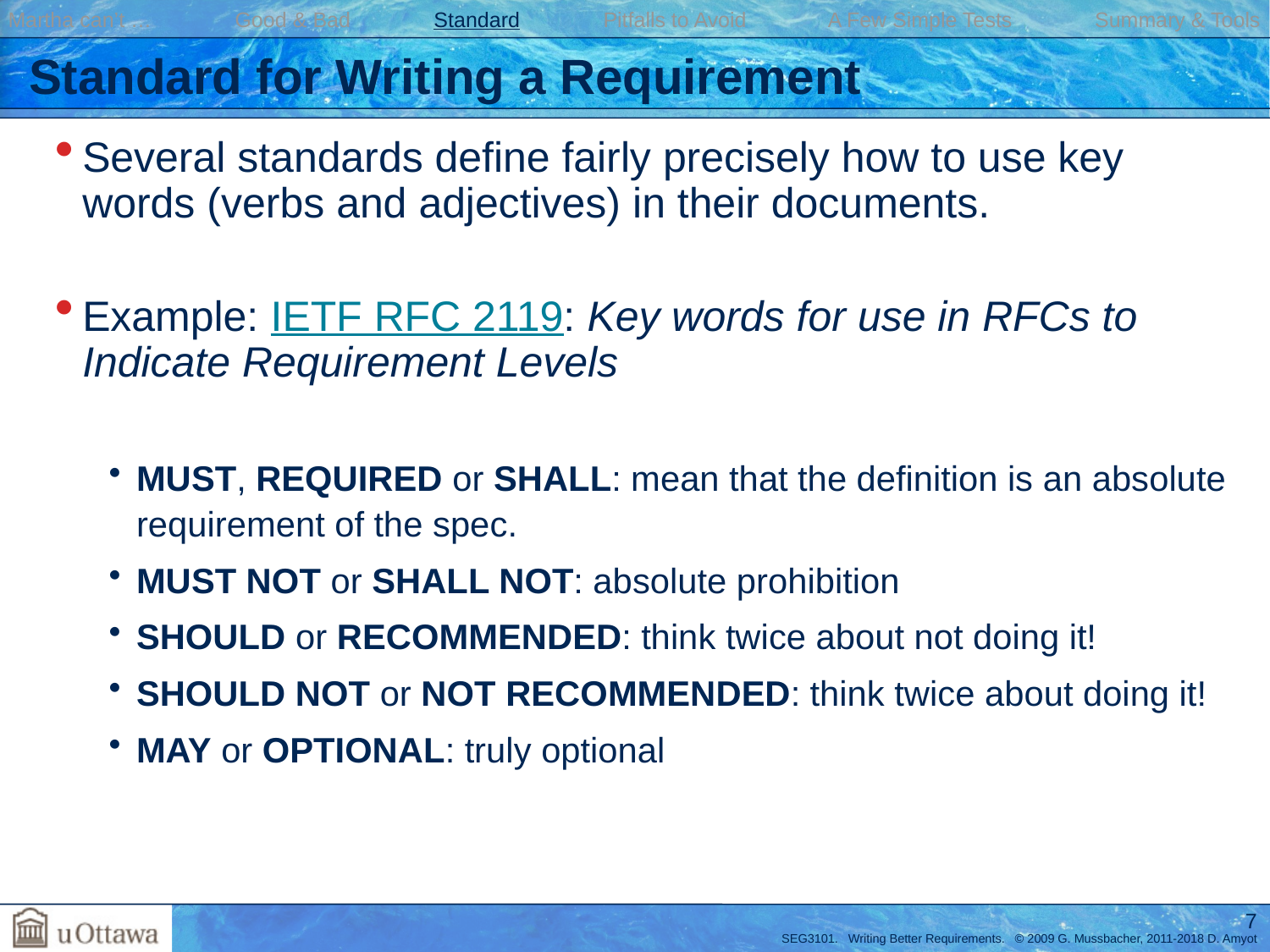

Martha can’t …              Good & Bad              Standard              Pitfalls to Avoid              A Few Simple Tests              Summary & Tools
# Standard for Writing a Requirement
Several standards define fairly precisely how to use key words (verbs and adjectives) in their documents.

Example: IETF RFC 2119: Key words for use in RFCs to Indicate Requirement Levels

MUST, REQUIRED or SHALL: mean that the definition is an absolute requirement of the spec.
MUST NOT or SHALL NOT: absolute prohibition
SHOULD or RECOMMENDED: think twice about not doing it!
SHOULD NOT or NOT RECOMMENDED: think twice about doing it!
MAY or OPTIONAL: truly optional
7